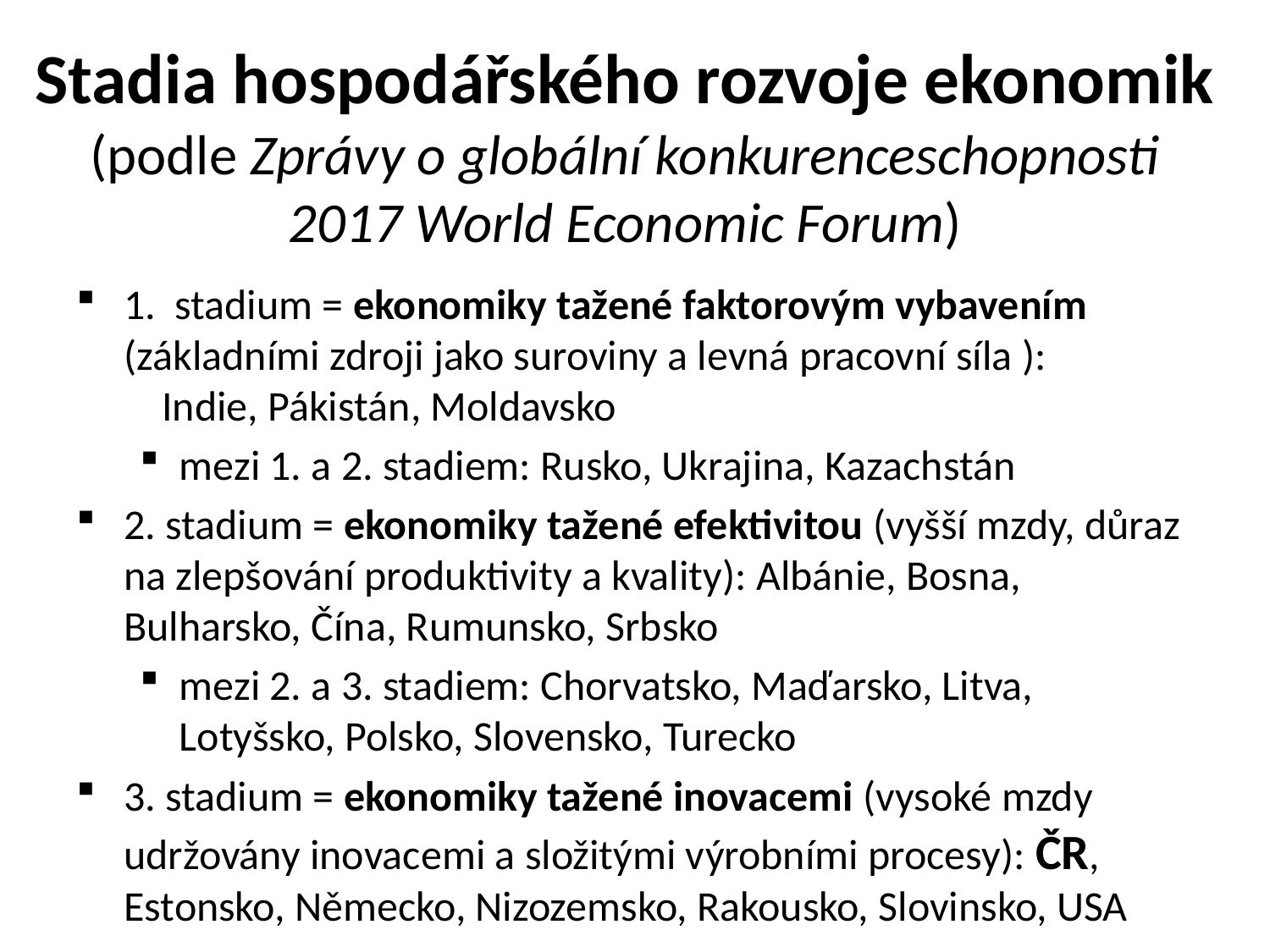

# Stadia hospodářského rozvoje ekonomik (podle Zprávy o globální konkurenceschopnosti 2017 World Economic Forum)
1.  stadium = ekonomiky tažené faktorovým vybavením (základními zdroji jako suroviny a levná pracovní síla ):                    Indie, Pákistán, Moldavsko
mezi 1. a 2. stadiem: Rusko, Ukrajina, Kazachstán
2. stadium = ekonomiky tažené efektivitou (vyšší mzdy, důraz na zlepšování produktivity a kvality): Albánie, Bosna, Bulharsko, Čína, Rumunsko, Srbsko
mezi 2. a 3. stadiem: Chorvatsko, Maďarsko, Litva, Lotyšsko, Polsko, Slovensko, Turecko
3. stadium = ekonomiky tažené inovacemi (vysoké mzdy udržovány inovacemi a složitými výrobními procesy): ČR, Estonsko, Německo, Nizozemsko, Rakousko, Slovinsko, USA